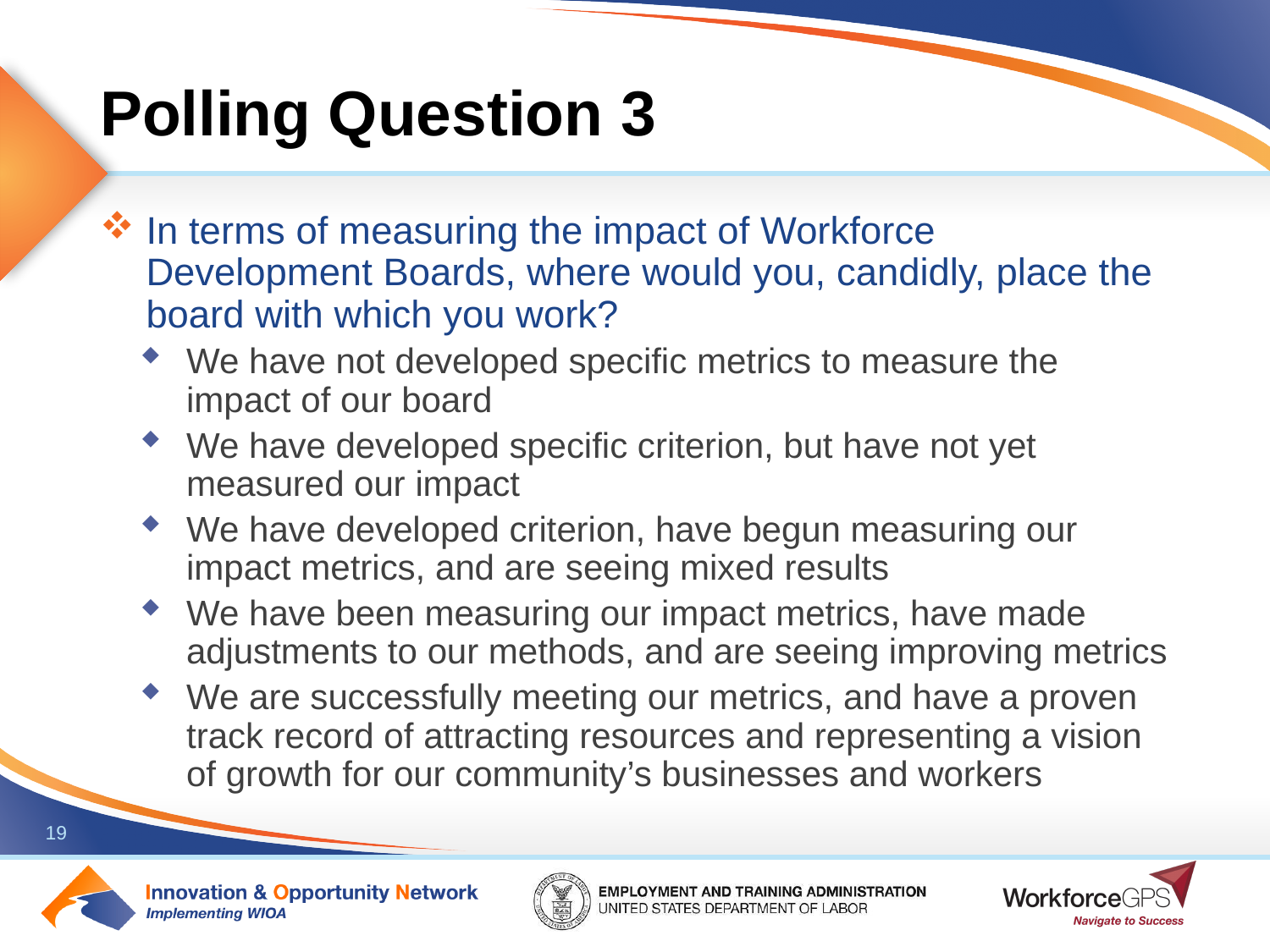

# Polling Question 3
In terms of measuring the impact of Workforce Development Boards, where would you, candidly, place the board with which you work?
We have not developed specific metrics to measure the impact of our board
We have developed specific criterion, but have not yet measured our impact
We have developed criterion, have begun measuring our impact metrics, and are seeing mixed results
We have been measuring our impact metrics, have made adjustments to our methods, and are seeing improving metrics
We are successfully meeting our metrics, and have a proven track record of attracting resources and representing a vision of growth for our community’s businesses and workers